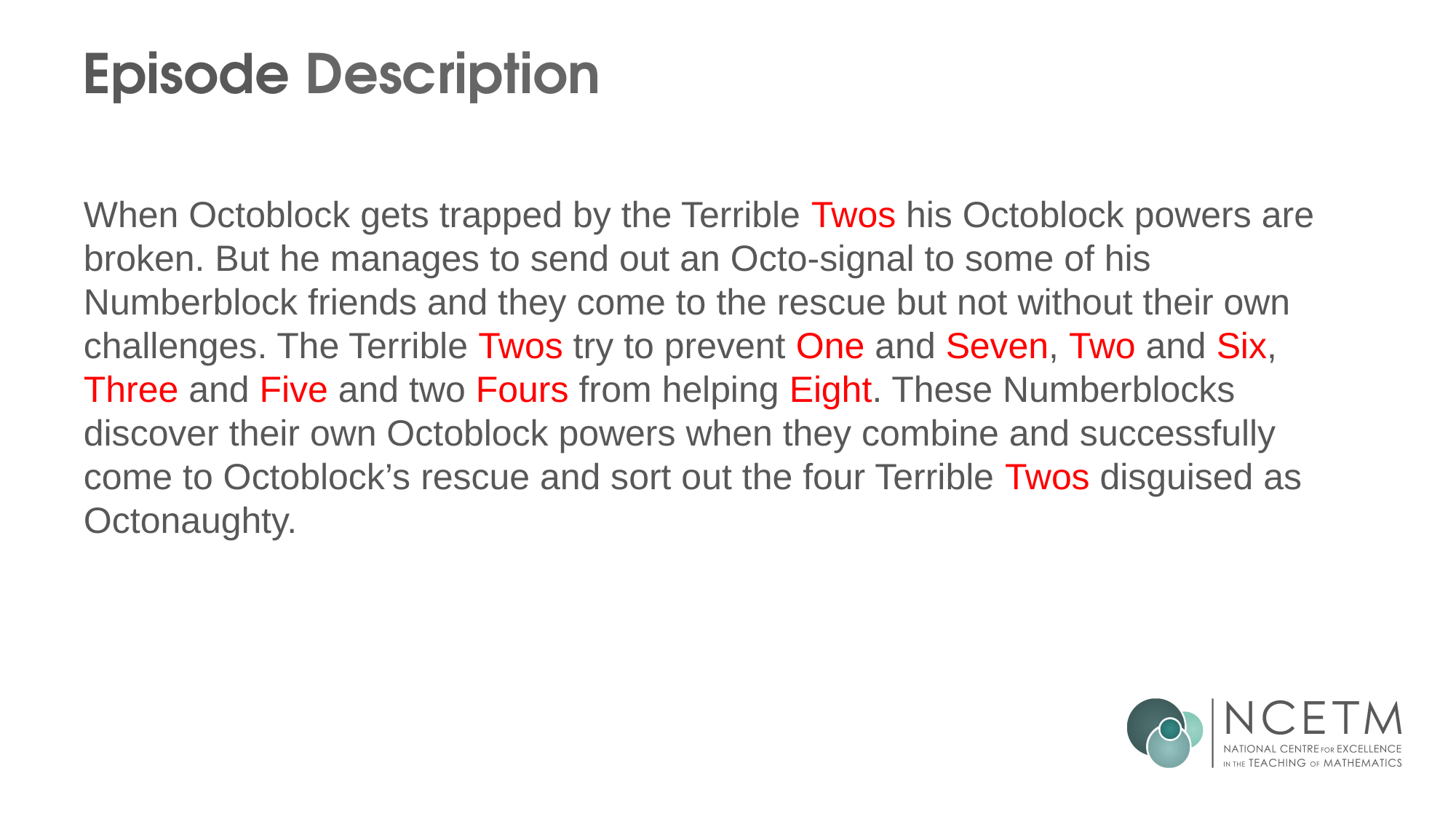

# Episode Description
When Octoblock gets trapped by the Terrible Twos his Octoblock powers are broken. But he manages to send out an Octo-signal to some of his Numberblock friends and they come to the rescue but not without their own challenges. The Terrible Twos try to prevent One and Seven, Two and Six, Three and Five and two Fours from helping Eight. These Numberblocks discover their own Octoblock powers when they combine and successfully come to Octoblock’s rescue and sort out the four Terrible Twos disguised as Octonaughty.